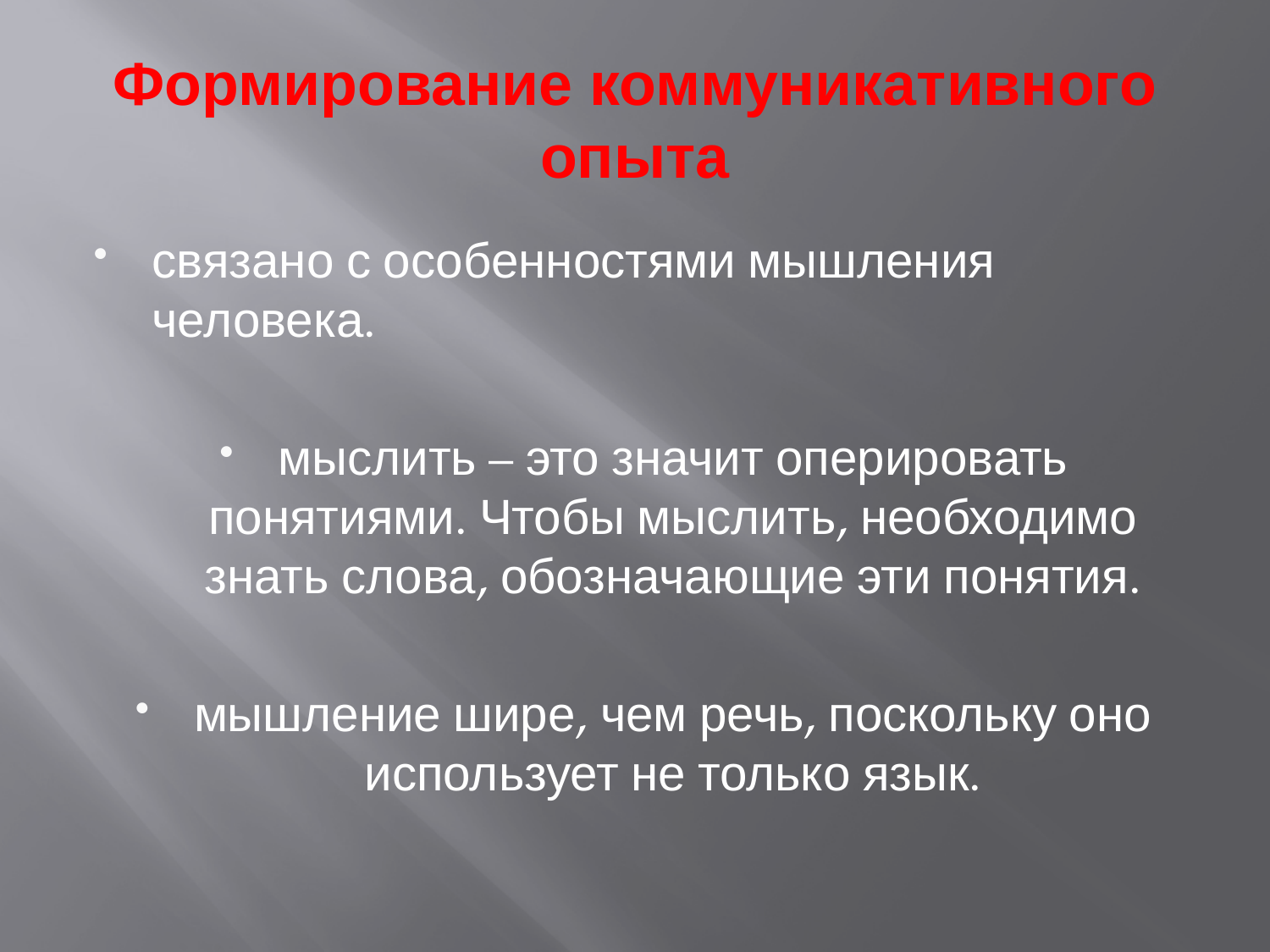

# Формирование коммуникативного опыта
связано с особенностями мышления человека.

мыслить – это значит оперировать понятиями. Чтобы мыслить, необходимо знать слова, обозначающие эти понятия.

мышление шире, чем речь, поскольку оно использует не только язык.